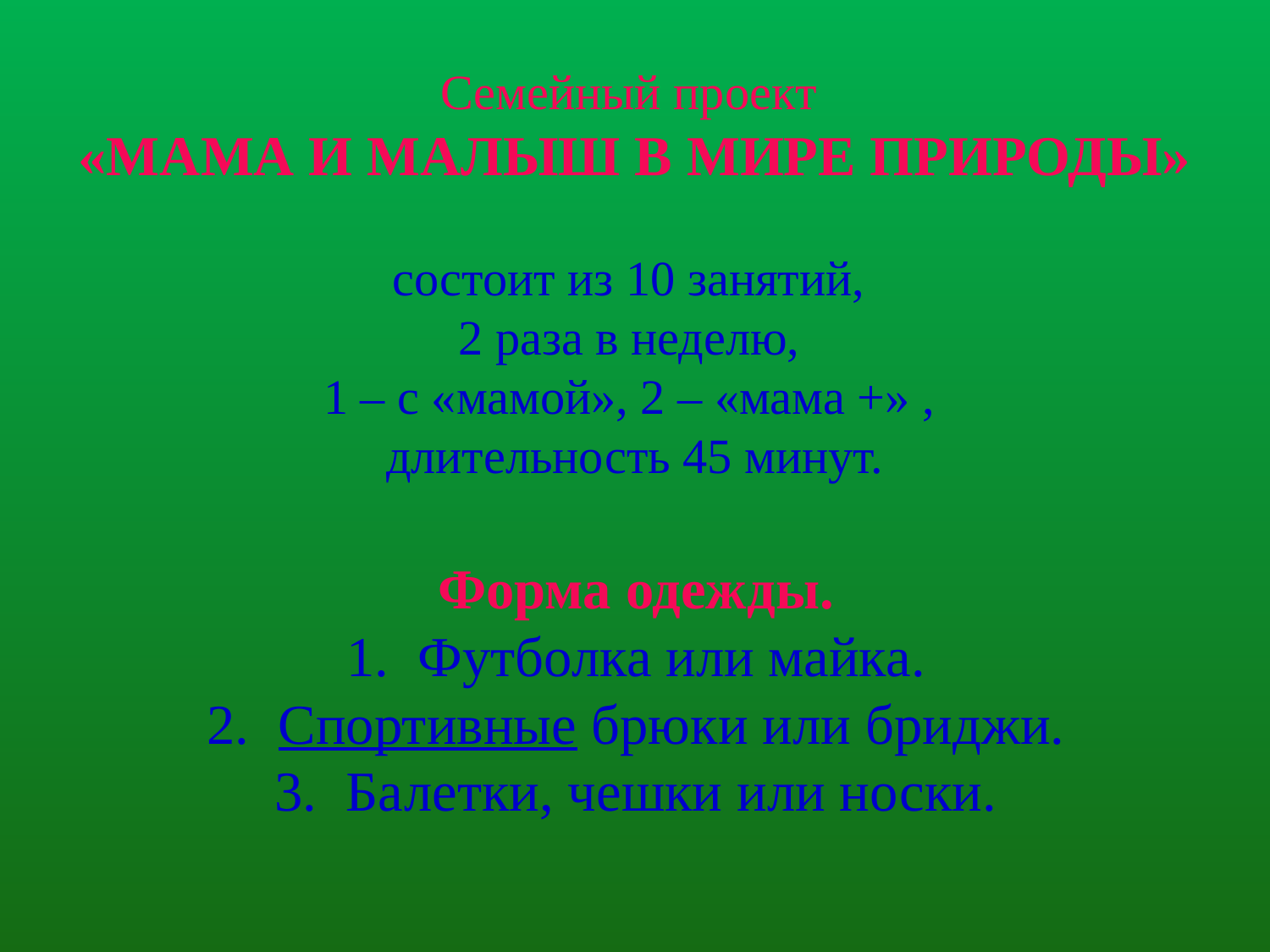

Семейный проект
«МАМА И МАЛЫШ В МИРЕ ПРИРОДЫ»

состоит из 10 занятий,
2 раза в неделю,
1 – с «мамой», 2 – «мама +» ,
длительность 45 минут.
Форма одежды.
Футболка или майка.
Спортивные брюки или бриджи.
Балетки, чешки или носки.